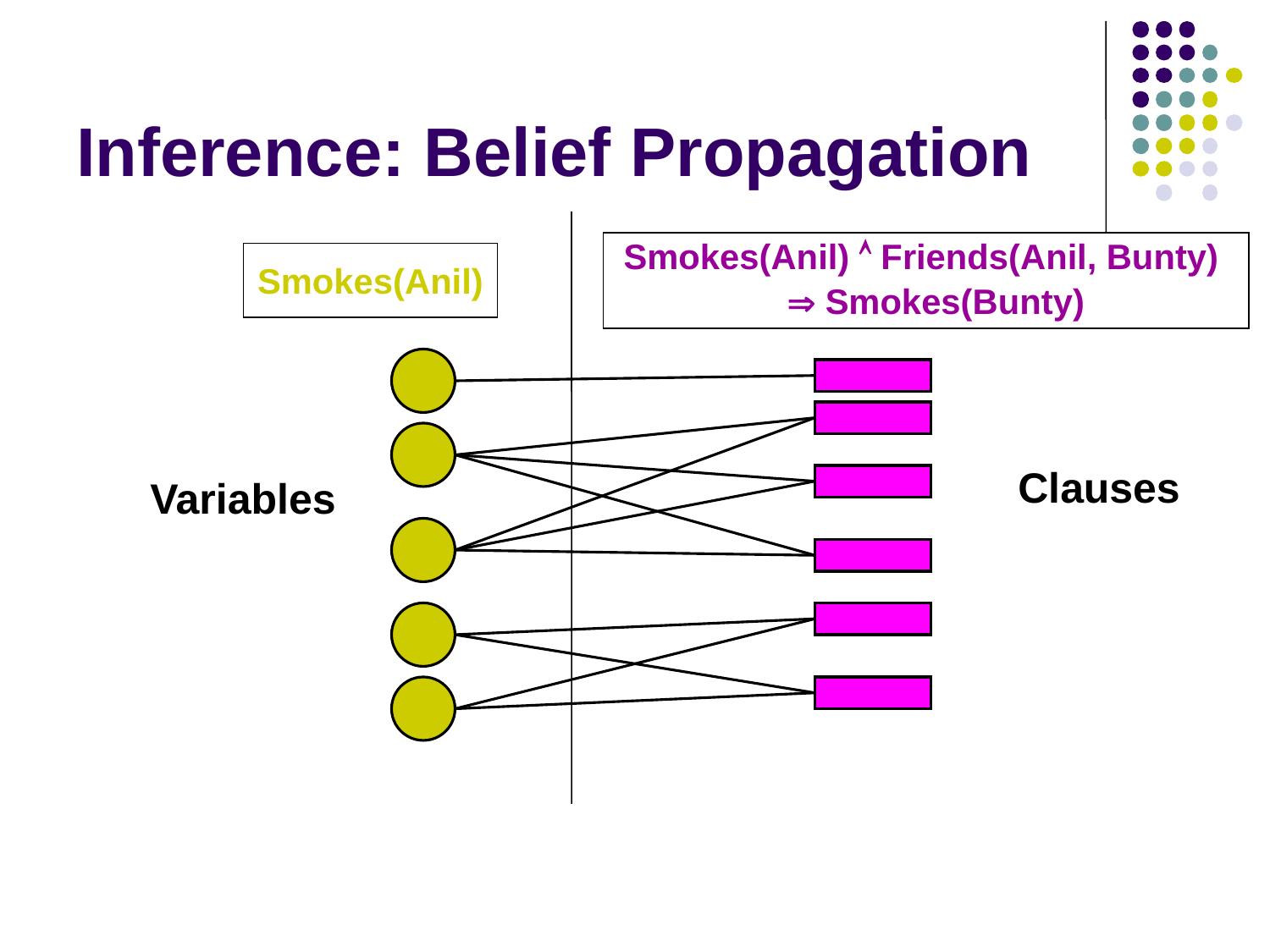

Inference: Belief Propagation

Smokes(Anil) ∧ Friends(Anil, Bunty)
⇒ Smokes(Bunty)
Smokes(Anil)

Clauses
Variables